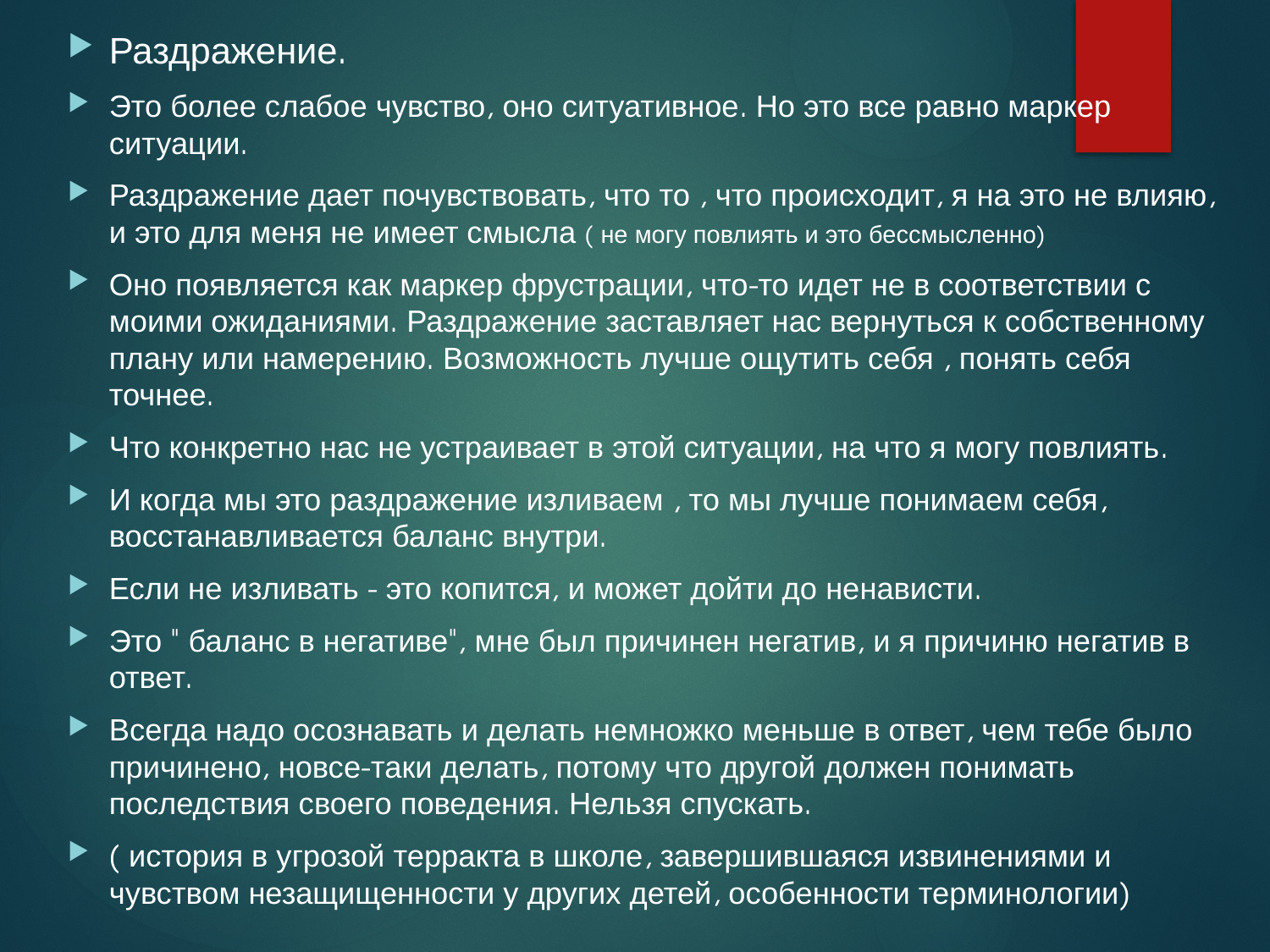

#
Раздражение.
Это более слабое чувство, оно ситуативное. Но это все равно маркер ситуации.
Раздражение дает почувствовать, что то , что происходит, я на это не влияю, и это для меня не имеет смысла ( не могу повлиять и это бессмысленно)
Оно появляется как маркер фрустрации, что-то идет не в соответствии с моими ожиданиями. Раздражение заставляет нас вернуться к собственному плану или намерению. Возможность лучше ощутить себя , понять себя точнее.
Что конкретно нас не устраивает в этой ситуации, на что я могу повлиять.
И когда мы это раздражение изливаем , то мы лучше понимаем себя, восстанавливается баланс внутри.
Если не изливать - это копится, и может дойти до ненависти.
Это " баланс в негативе", мне был причинен негатив, и я причиню негатив в ответ.
Всегда надо осознавать и делать немножко меньше в ответ, чем тебе было причинено, новсе-таки делать, потому что другой должен понимать последствия своего поведения. Нельзя спускать.
( история в угрозой терракта в школе, завершившаяся извинениями и чувством незащищенности у других детей, особенности терминологии)